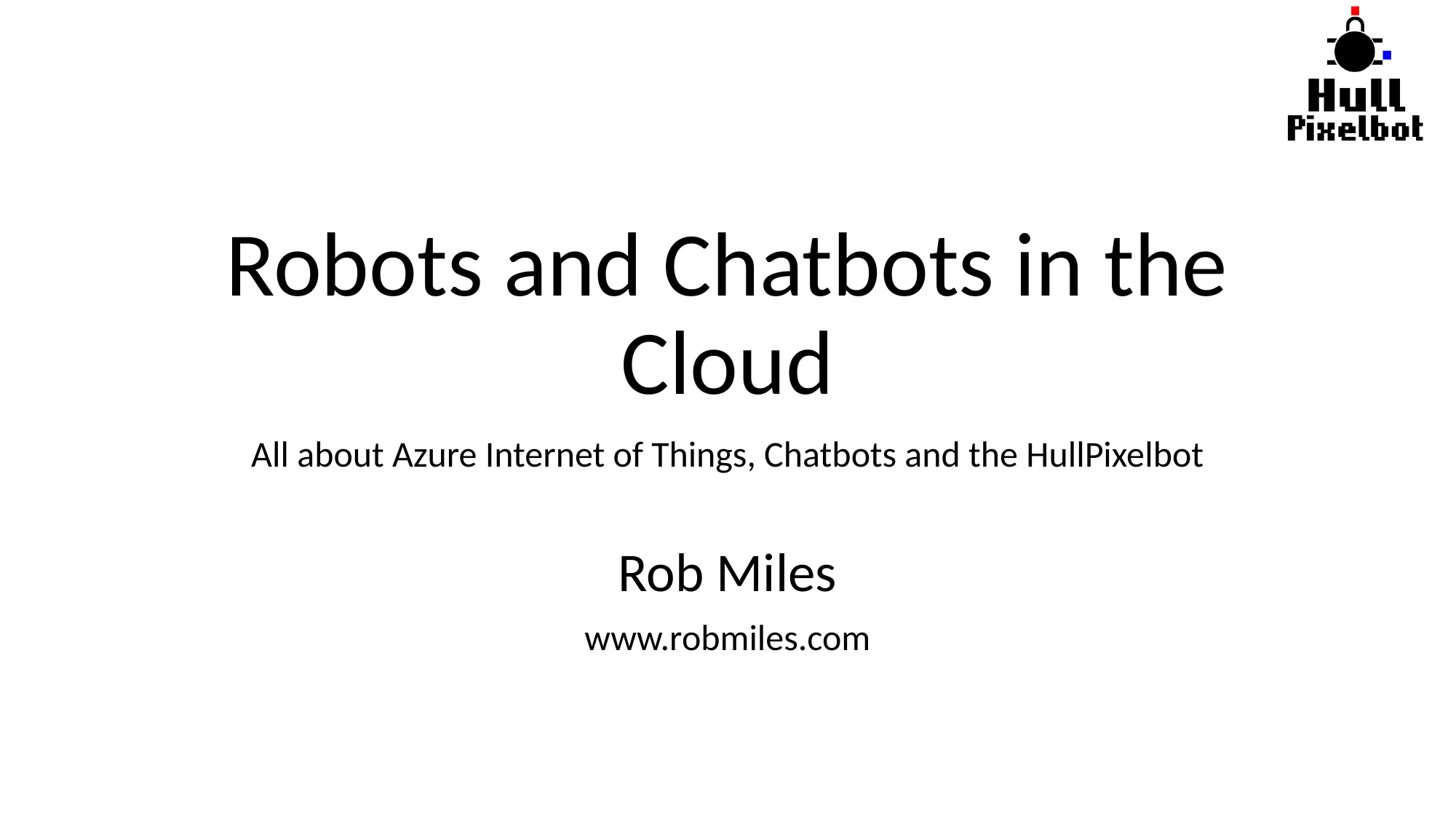

# Robots and Chatbots in the Cloud
All about Azure Internet of Things, Chatbots and the HullPixelbot

Rob Miles
www.robmiles.com